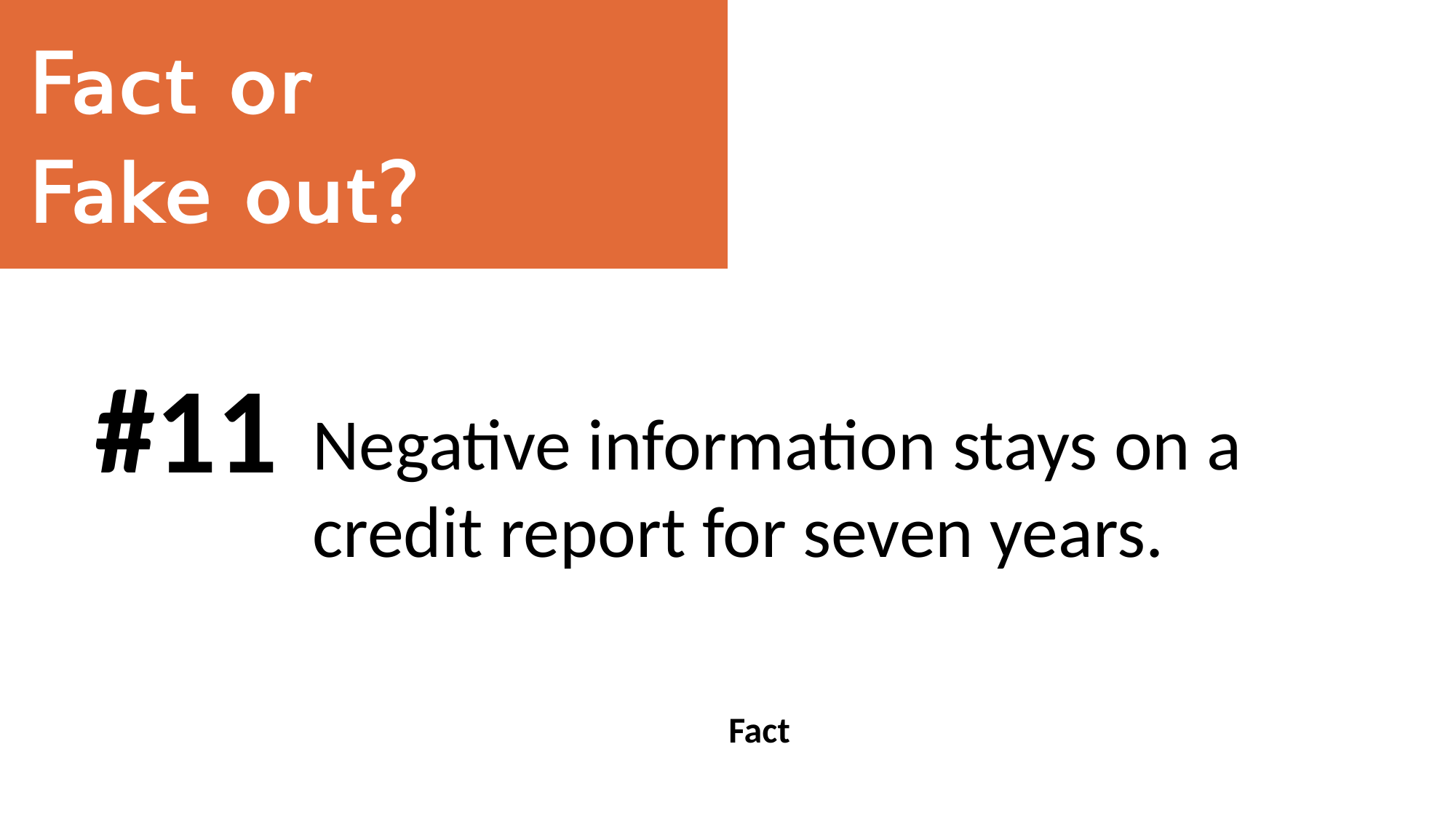

Fact or
Fake out?

#11
Negative information stays on a credit report for seven years.

Fact